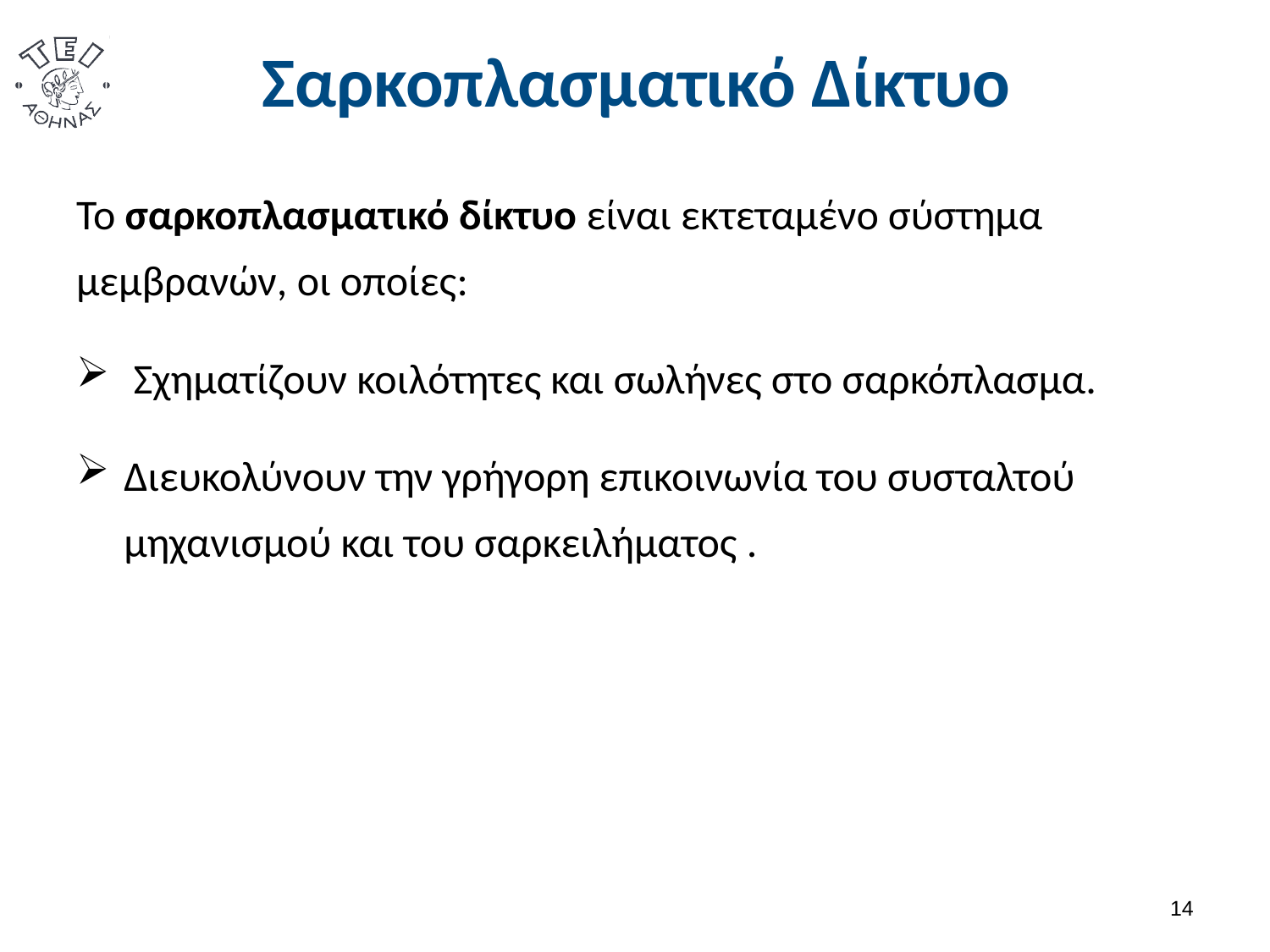

# Σαρκοπλασματικό Δίκτυο
Το σαρκοπλασματικό δίκτυο είναι εκτεταμένο σύστημα μεμβρανών, οι οποίες:
 Σχηματίζουν κοιλότητες και σωλήνες στο σαρκόπλασμα.
Διευκολύνουν την γρήγορη επικοινωνία του συσταλτού μηχανισμού και του σαρκειλήματος .
14